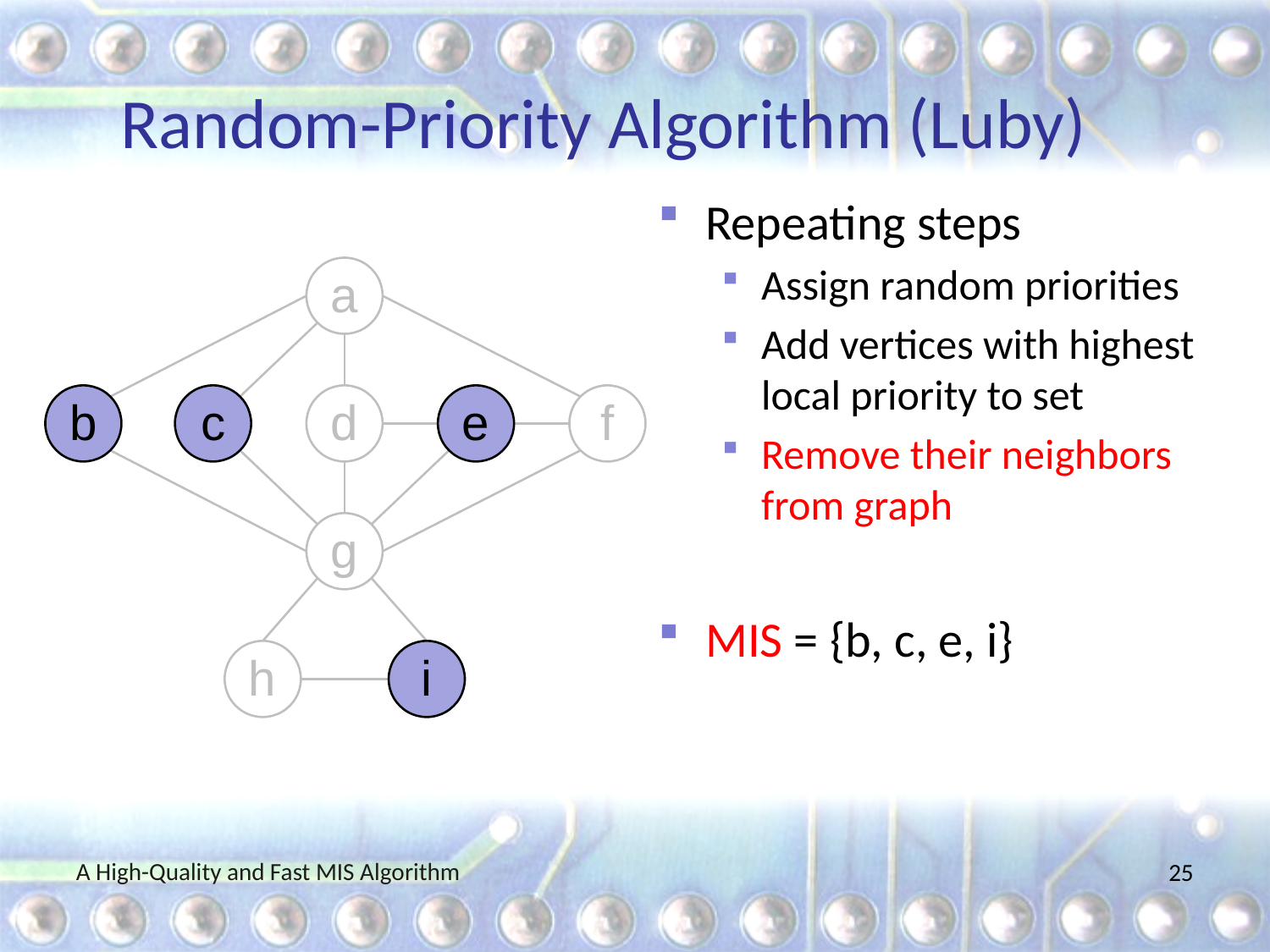

# Random-Priority Algorithm (Luby)
Repeating steps
Assign random priorities
Add vertices with highest local priority to set
Remove their neighbors from graph

MIS = {b, c, e, i}
a
b
c
d
e
f
g
h
i
A High-Quality and Fast MIS Algorithm
25